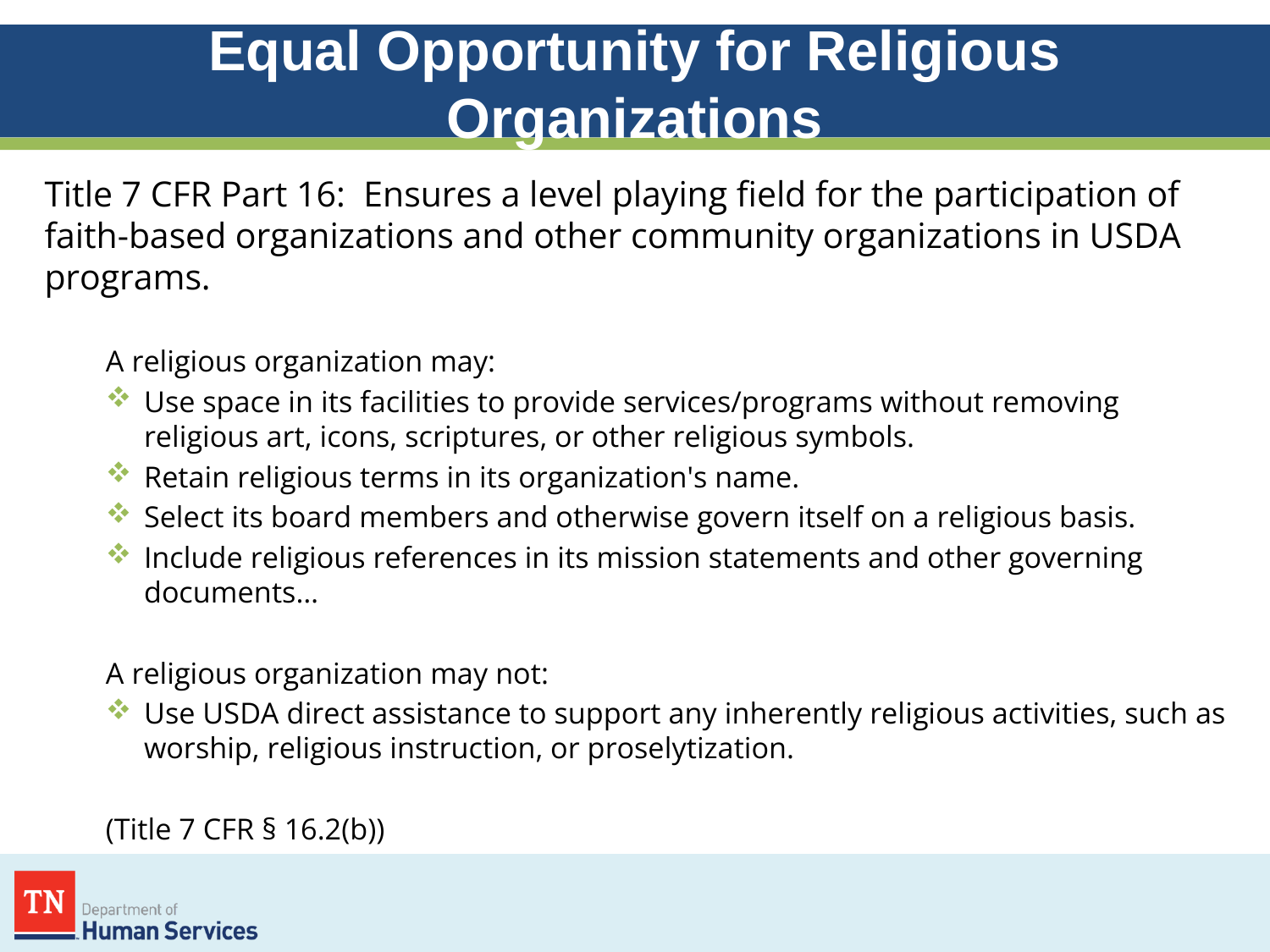

# Equal Opportunity for Religious Organizations
Title 7 CFR Part 16:  Ensures a level playing field for the participation of faith-based organizations and other community organizations in USDA programs.

A religious organization may:
Use space in its facilities to provide services/programs without removing religious art, icons, scriptures, or other religious symbols.
Retain religious terms in its organization's name.
Select its board members and otherwise govern itself on a religious basis.
Include religious references in its mission statements and other governing documents…

A religious organization may not:
Use USDA direct assistance to support any inherently religious activities, such as worship, religious instruction, or proselytization.

(Title 7 CFR § 16.2(b))